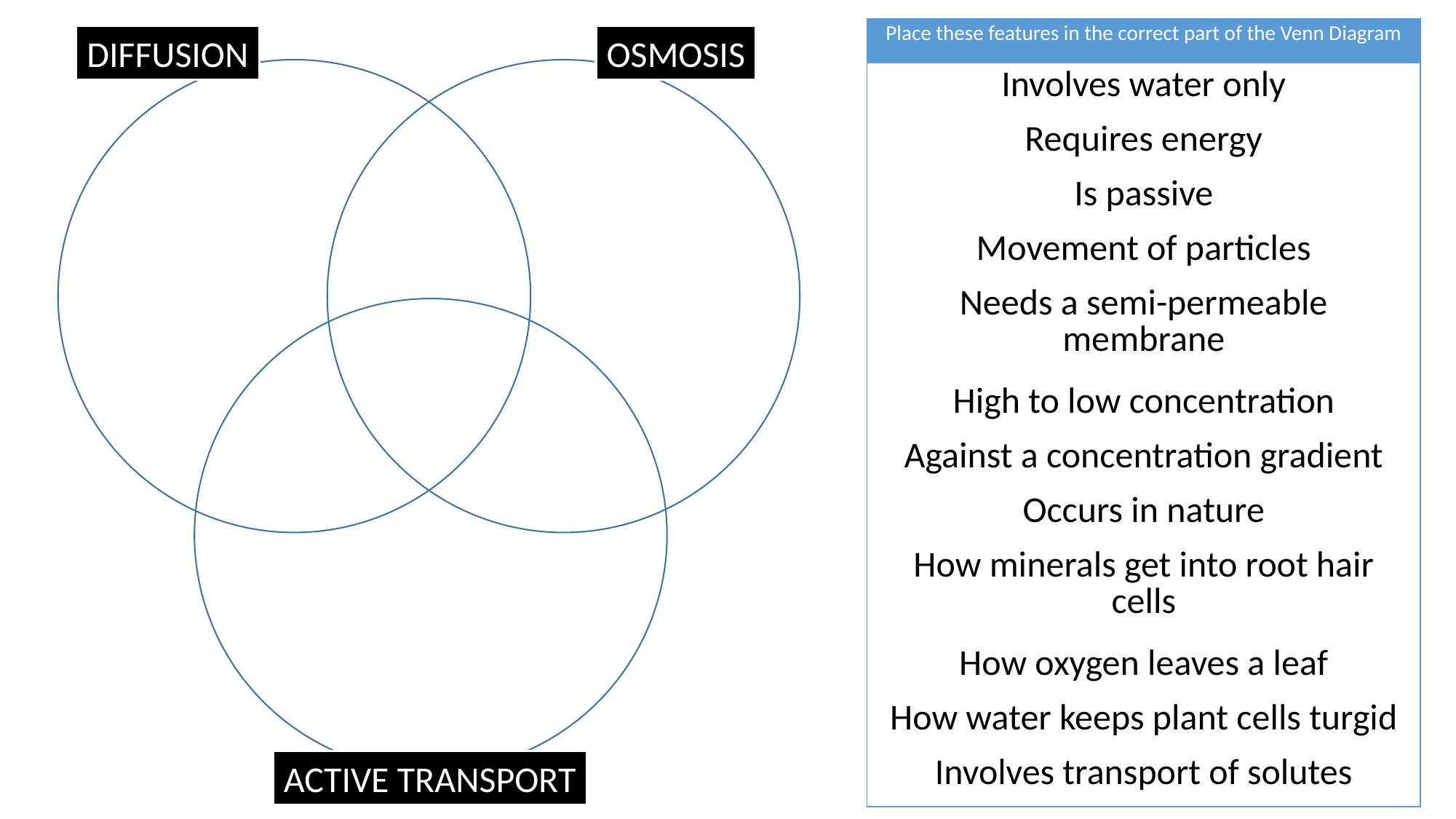

| Place these features in the correct part of the Venn Diagram |
| --- |
| Involves water only |
| Requires energy |
| Is passive |
| Movement of particles |
| Needs a semi-permeable membrane |
| High to low concentration |
| Against a concentration gradient |
| Occurs in nature |
| How minerals get into root hair cells |
| How oxygen leaves a leaf |
| How water keeps plant cells turgid |
| Involves transport of solutes |
DIFFUSION
OSMOSIS

ACTIVE TRANSPORT